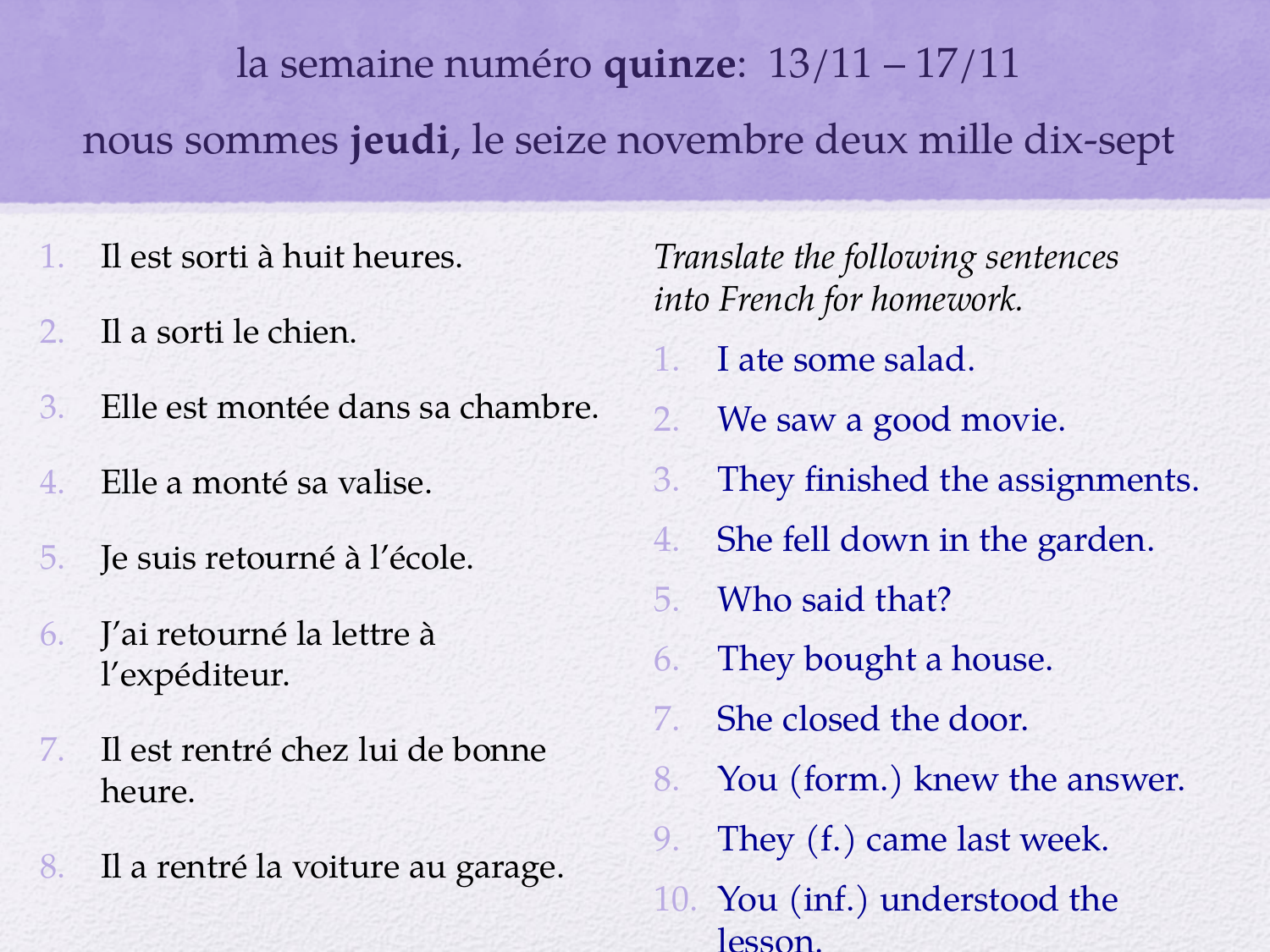

# la semaine numéro quinze:  13/11 – 17/11 nous sommes jeudi, le seize novembre deux mille dix-sept
Il est sorti à huit heures.
Il a sorti le chien.
Elle est montée dans sa chambre.
Elle a monté sa valise.
Je suis retourné à l’école.
J’ai retourné la lettre à l’expéditeur.
Il est rentré chez lui de bonne heure.
Il a rentré la voiture au garage.
Translate the following sentences            into French for homework.
I ate some salad.
We saw a good movie.
They finished the assignments.
She fell down in the garden.
Who said that?
They bought a house.
She closed the door.
You (form.) knew the answer.
They (f.) came last week.
You (inf.) understood the lesson.